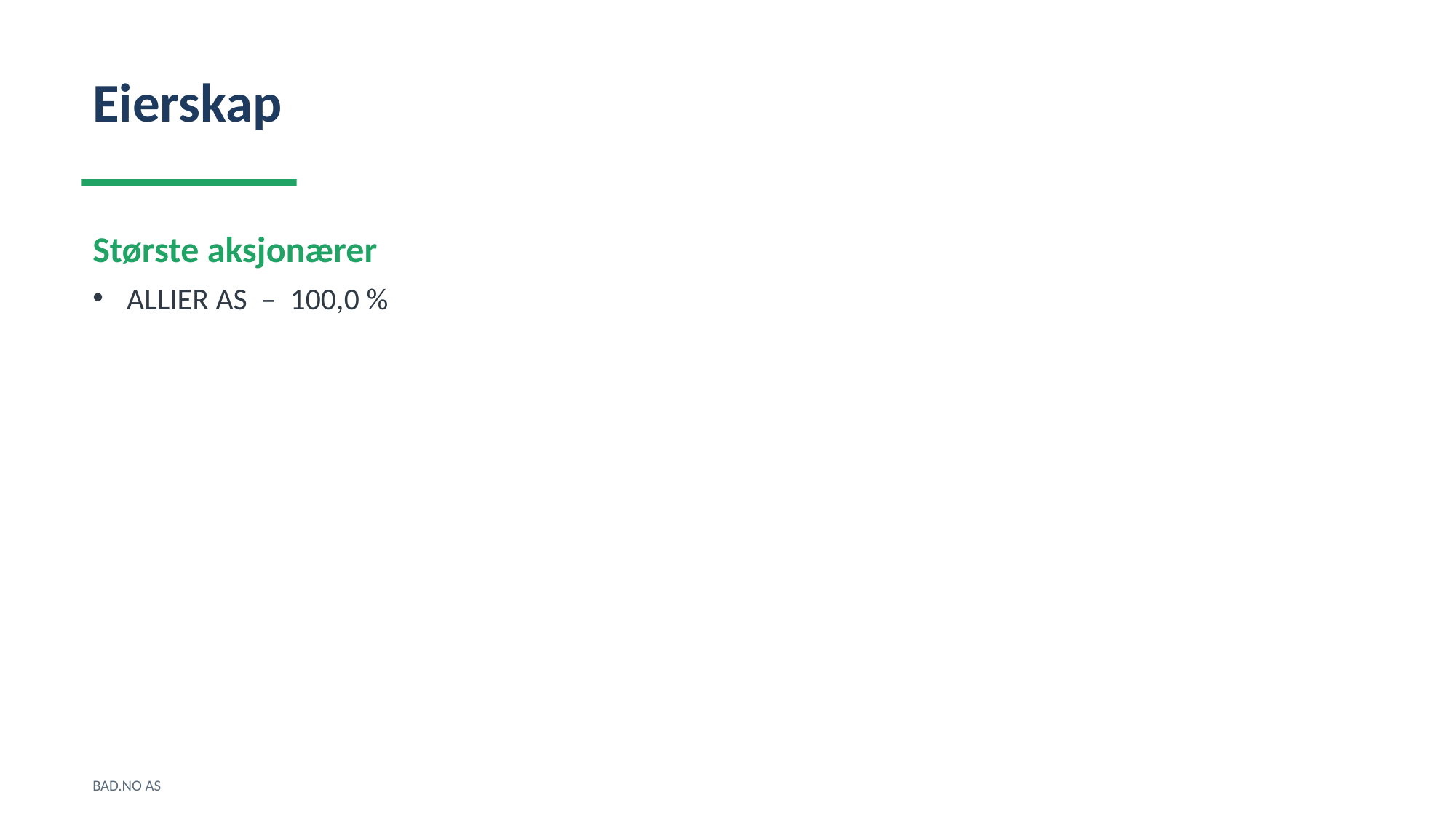

Eierskap

Største aksjonærer
ALLIER AS  –  100,0 %
BAD.NO AS